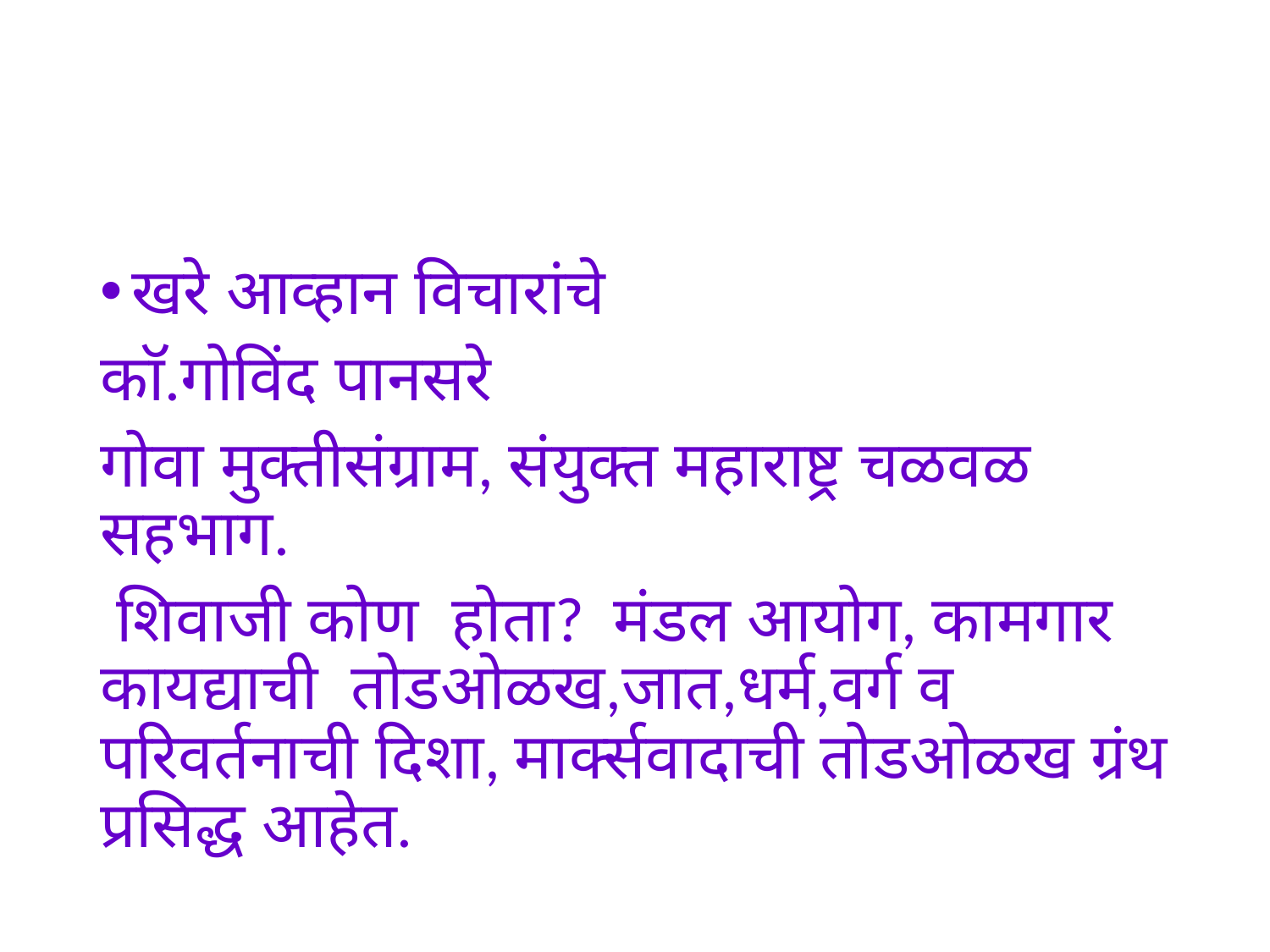

#
खरे आव्हान विचारांचे
काॅ.गोविंद पानसरे
गोवा मुक्तीसंग्राम, संयुक्त महाराष्ट्र चळवळ  सहभाग.
 शिवाजी कोण  होता?  मंडल आयोग, कामगार कायद्याची  तोडओळख,जात,धर्म,वर्ग व परिवर्तनाची दिशा, मार्क्सवादाची तोडओळख ग्रंथ प्रसिद्ध आहेत.